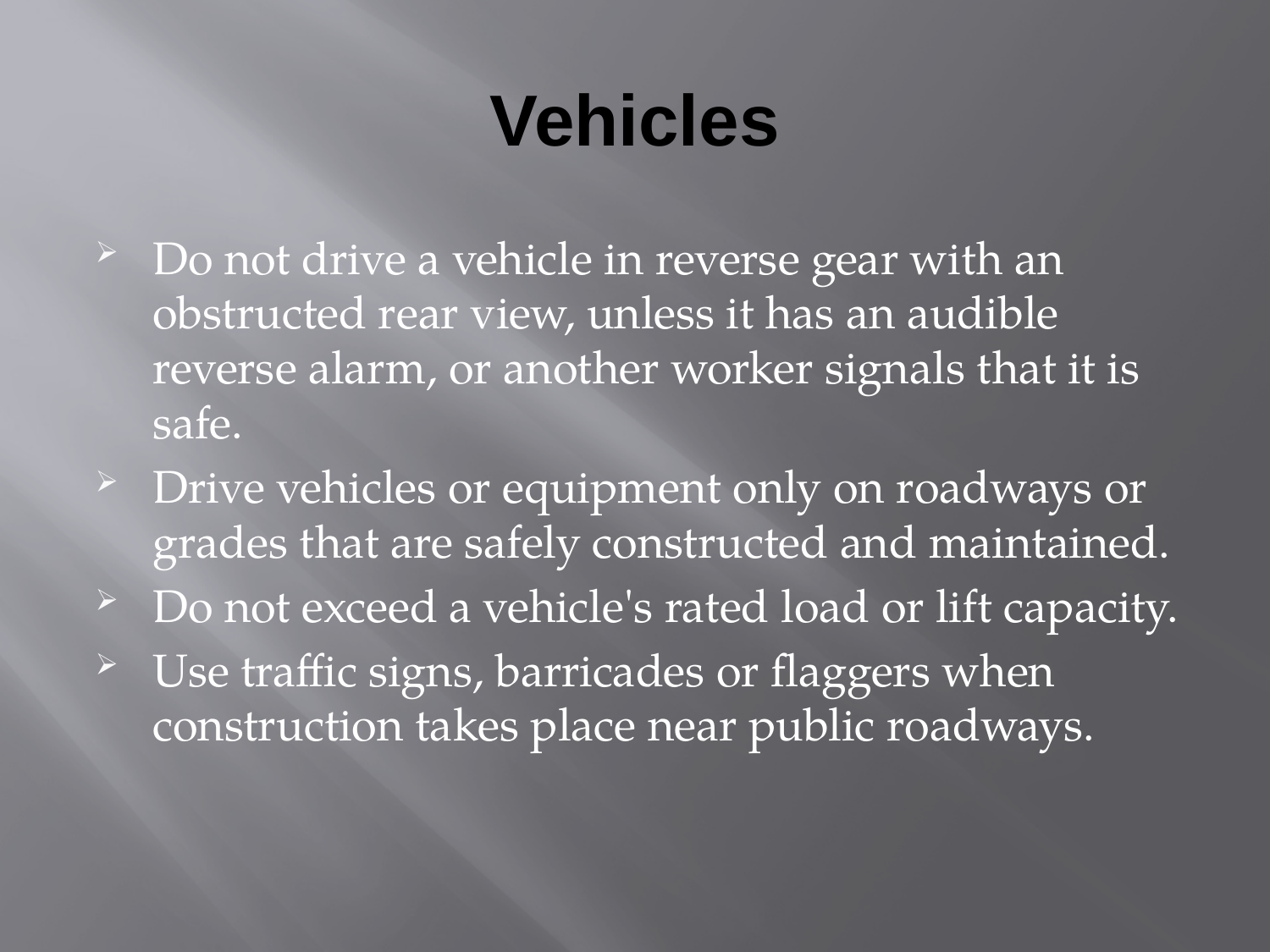

# Vehicles
Do not drive a vehicle in reverse gear with an obstructed rear view, unless it has an audible reverse alarm, or another worker signals that it is safe.
Drive vehicles or equipment only on roadways or grades that are safely constructed and maintained.
Do not exceed a vehicle's rated load or lift capacity.
Use traffic signs, barricades or flaggers when construction takes place near public roadways.